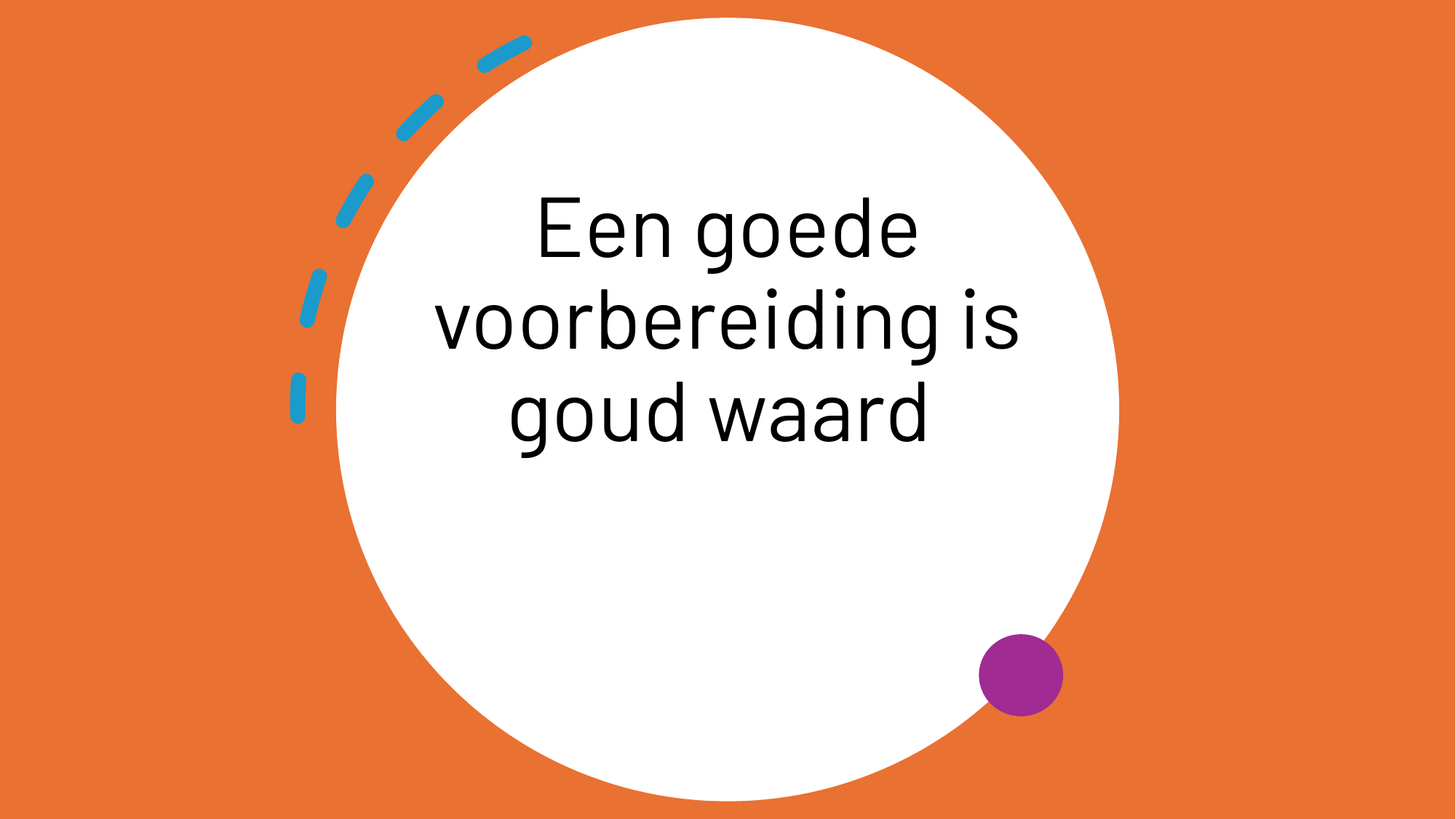

# Een goede voorbereiding is goud waard